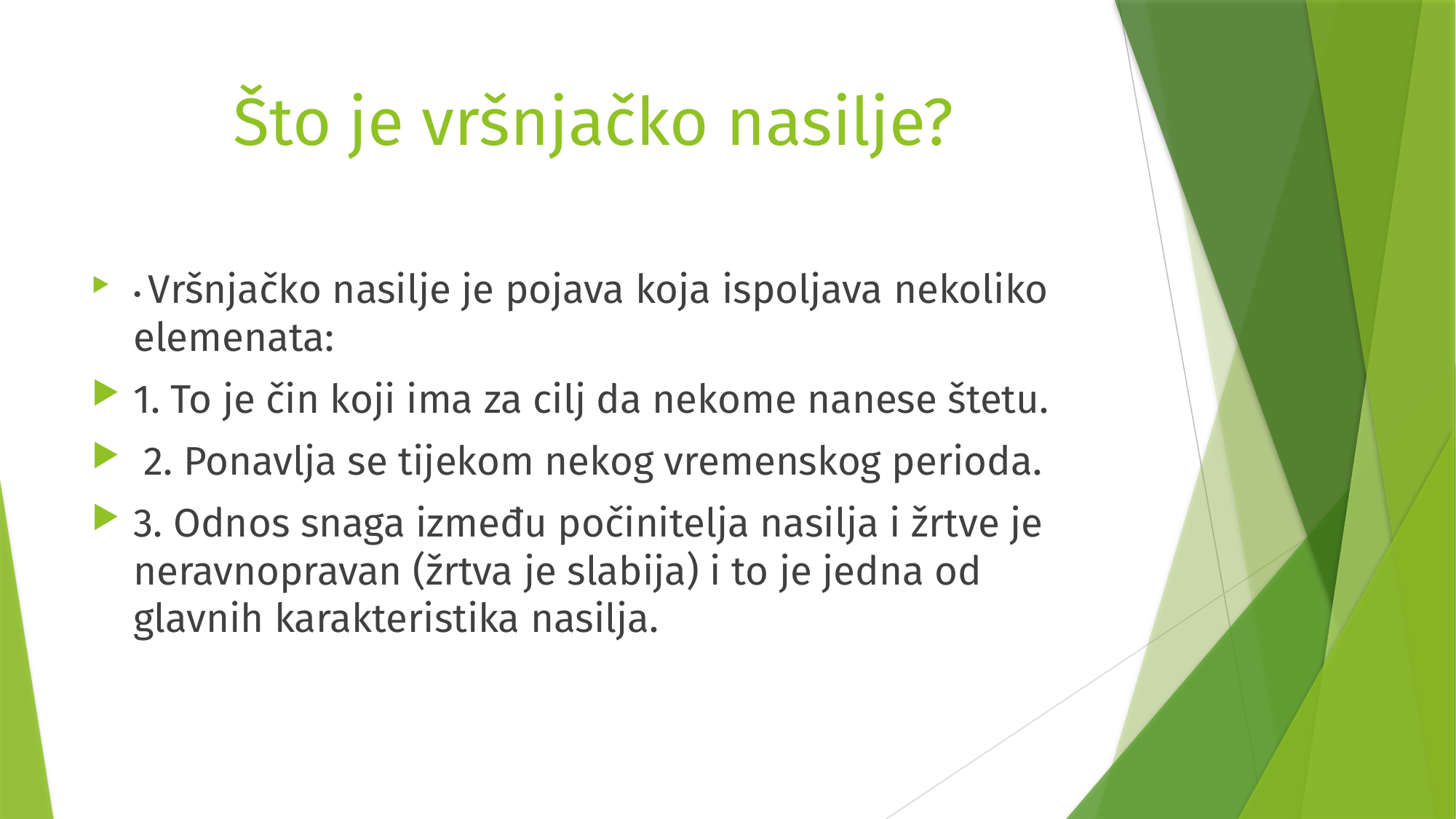

# Što je vršnjačko nasilje?
• Vršnjačko nasilje je pojava koja ispoljava nekoliko elemenata:
1. To je čin koji ima za cilj da nekome nanese štetu.
 2. Ponavlja se tijekom nekog vremenskog perioda.
3. Odnos snaga između počinitelja nasilja i žrtve je neravnopravan (žrtva je slabija) i to je jedna od glavnih karakteristika nasilja.